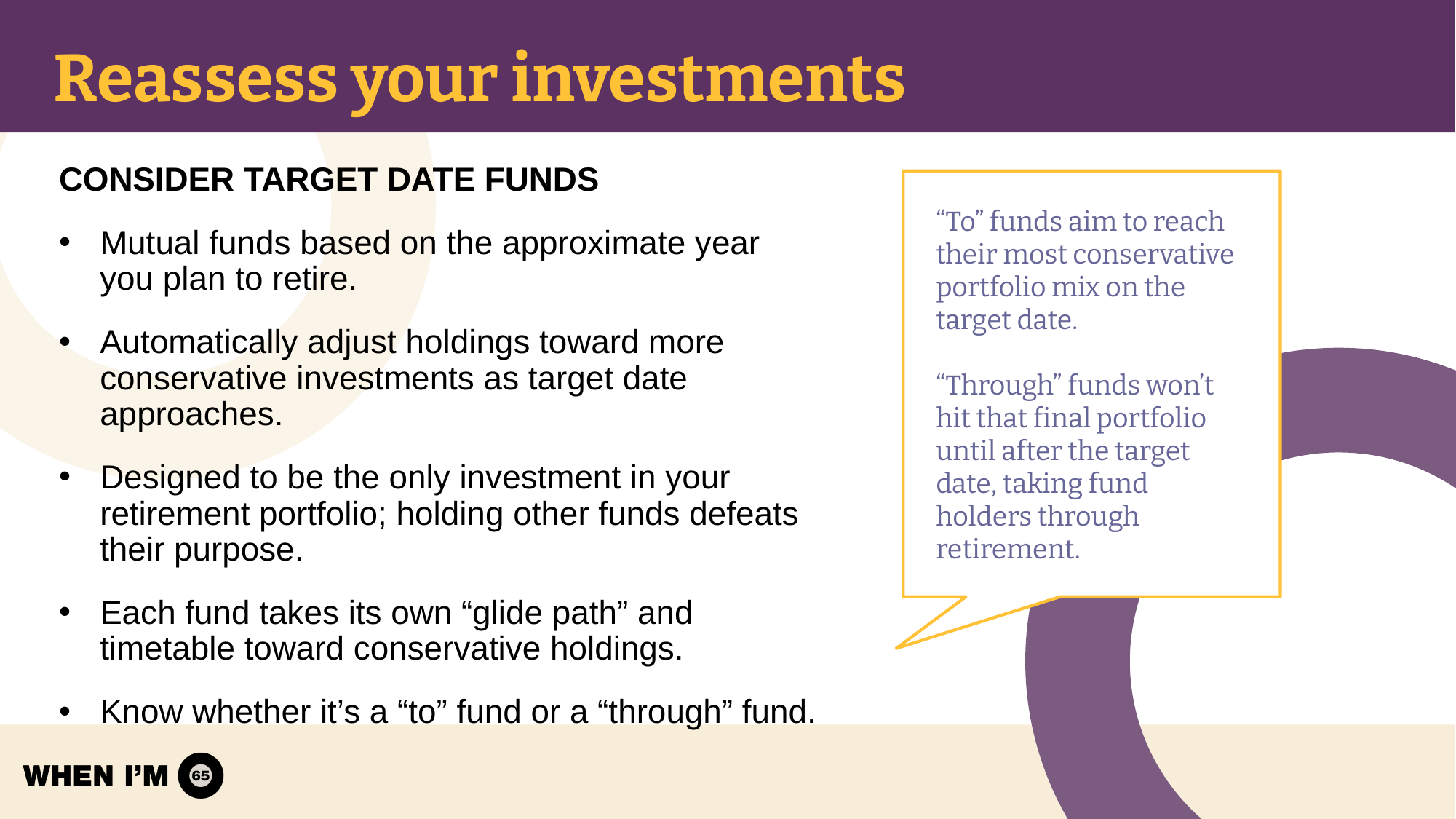

# Reassess your investments
Consider target date funds
Mutual funds based on the approximate year you plan to retire.
Automatically adjust holdings toward more conservative investments as target date approaches.
Designed to be the only investment in your retirement portfolio; holding other funds defeats their purpose.
Each fund takes its own “glide path” and timetable toward conservative holdings.
Know whether it’s a “to” fund or a “through” fund.
“To” funds aim to reach their most conservative portfolio mix on the target date.

“Through” funds won’t hit that final portfolio until after the target date, taking fund holders through retirement.